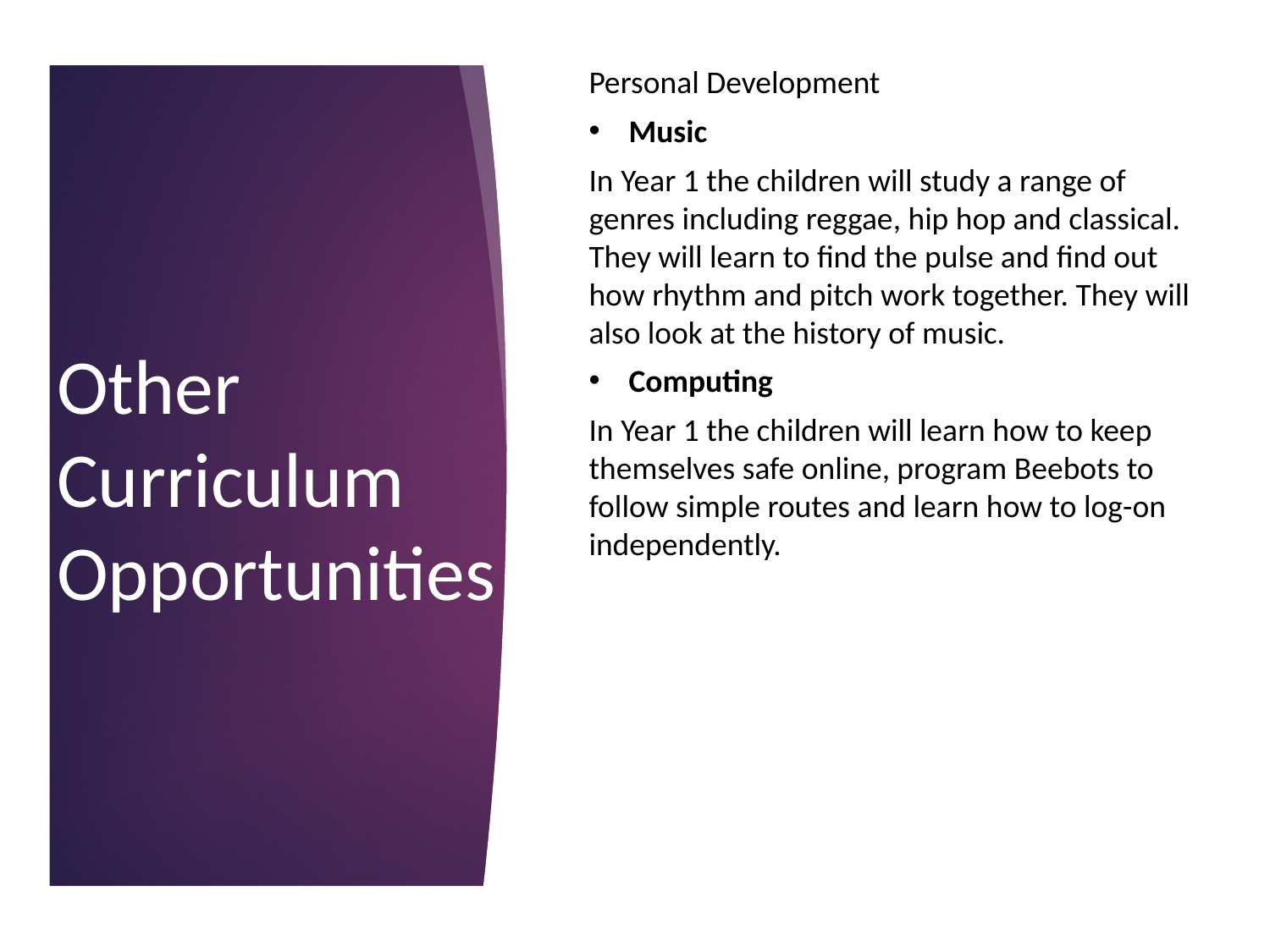

Personal Development
Music
In Year 1 the children will study a range of genres including reggae, hip hop and classical. They will learn to find the pulse and find out how rhythm and pitch work together. They will also look at the history of music.
Computing
In Year 1 the children will learn how to keep themselves safe online, program Beebots to follow simple routes and learn how to log-on independently.

Other Curriculum Opportunities